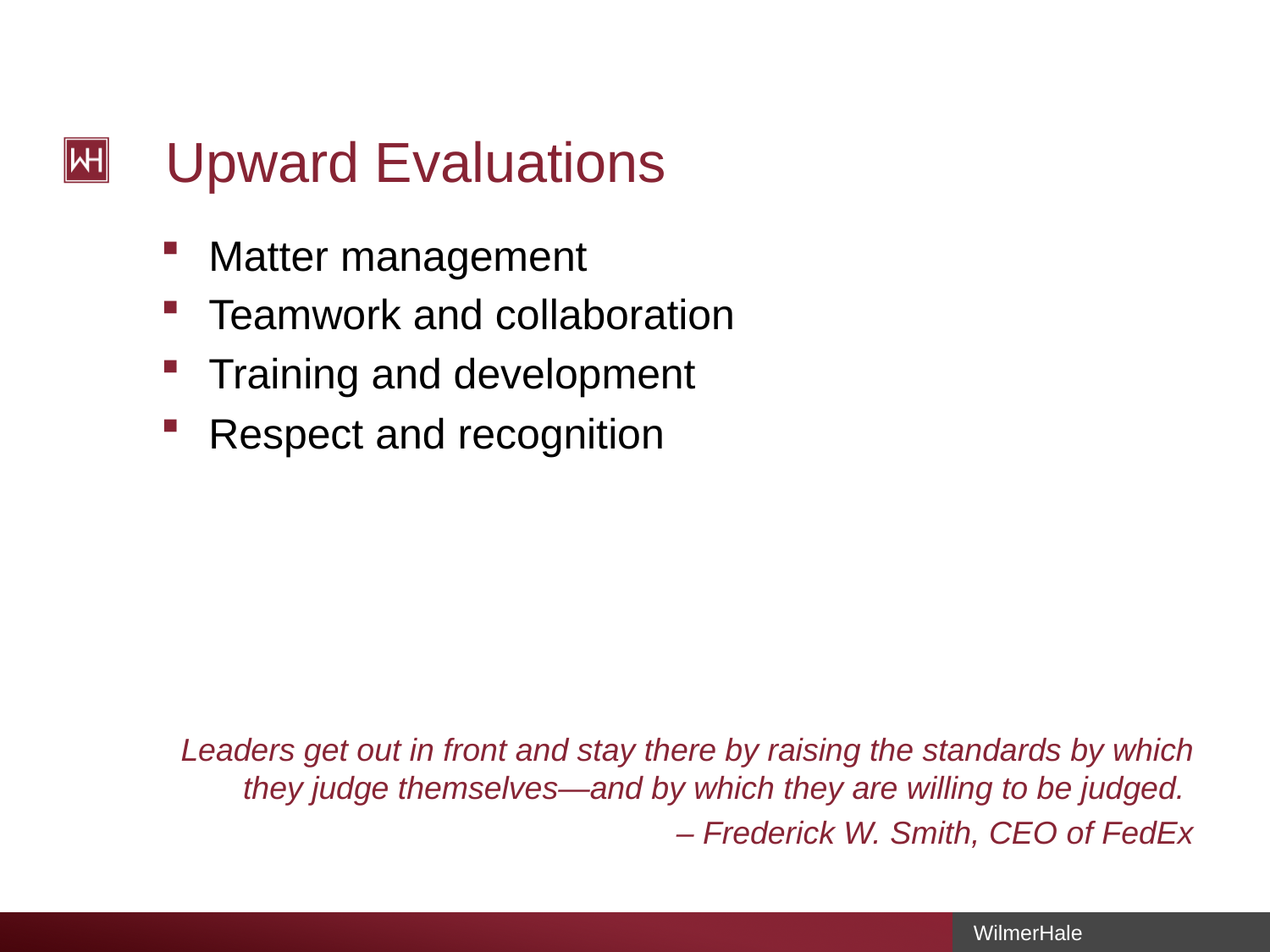

# Upward Evaluations
Matter management
Teamwork and collaboration
Training and development
Respect and recognition

Leaders get out in front and stay there by raising the standards by which they judge themselves—and by which they are willing to be judged.
– Frederick W. Smith, CEO of FedEx